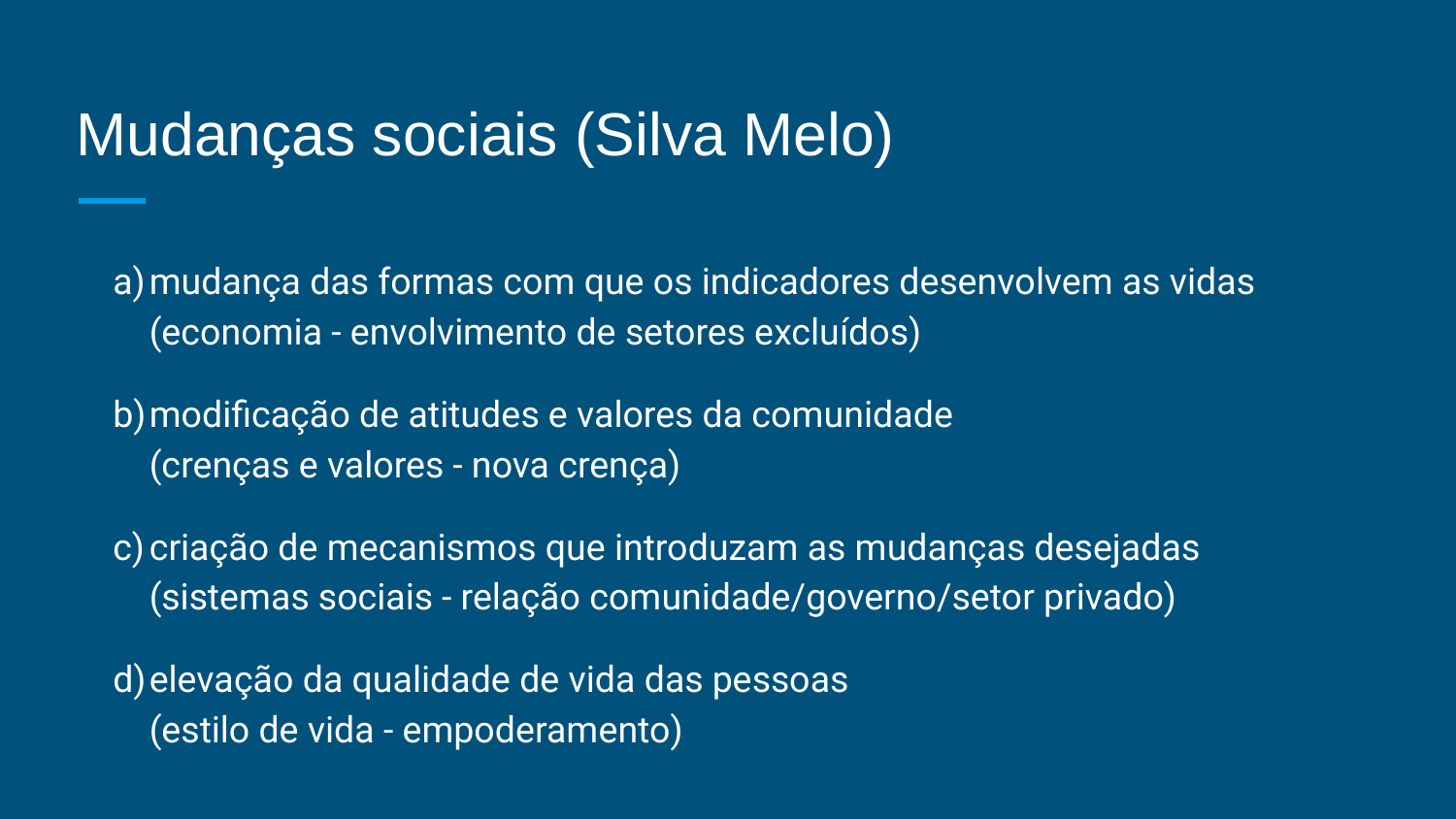

# Mudanças sociais (Silva Melo)
mudança das formas com que os indicadores desenvolvem as vidas
(economia - envolvimento de setores excluídos)
modificação de atitudes e valores da comunidade
(crenças e valores - nova crença)
criação de mecanismos que introduzam as mudanças desejadas
(sistemas sociais - relação comunidade/governo/setor privado)
elevação da qualidade de vida das pessoas
(estilo de vida - empoderamento)